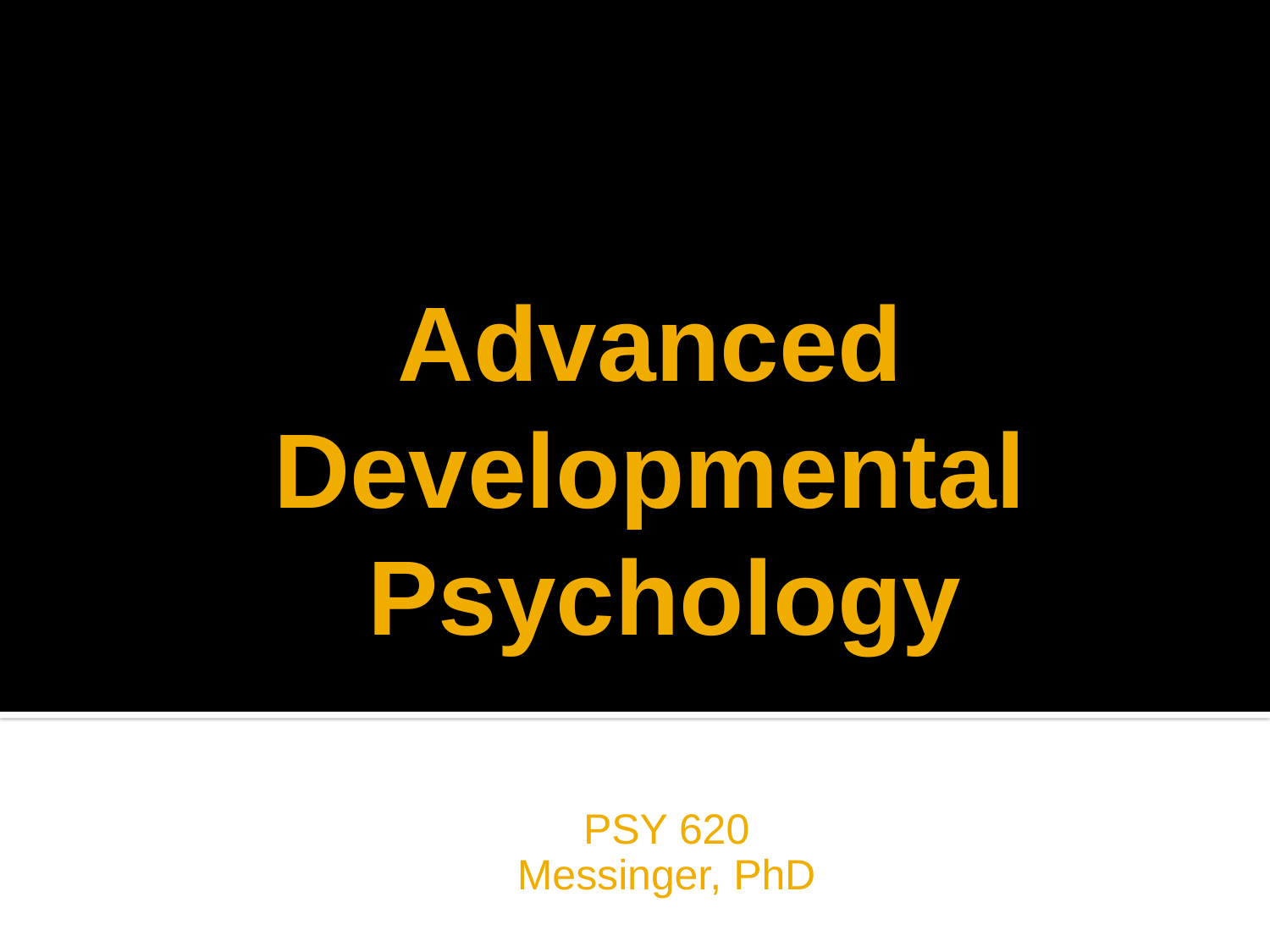

# Advanced Developmental Psychology
PSY 620
Messinger, PhD